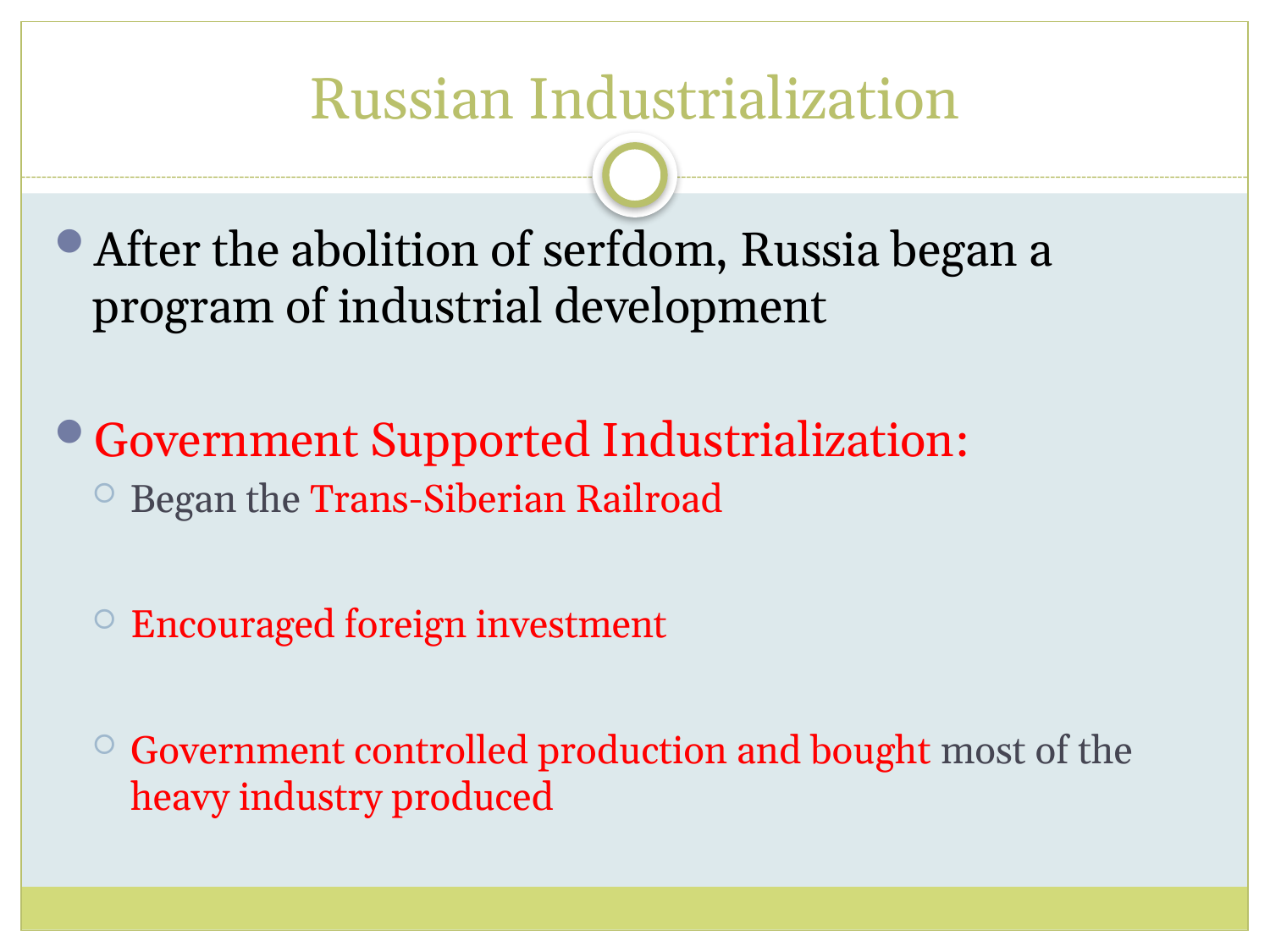

# Russian Industrialization
After the abolition of serfdom, Russia began a program of industrial development

Government Supported Industrialization:
Began the Trans-Siberian Railroad

Encouraged foreign investment

Government controlled production and bought most of the heavy industry produced